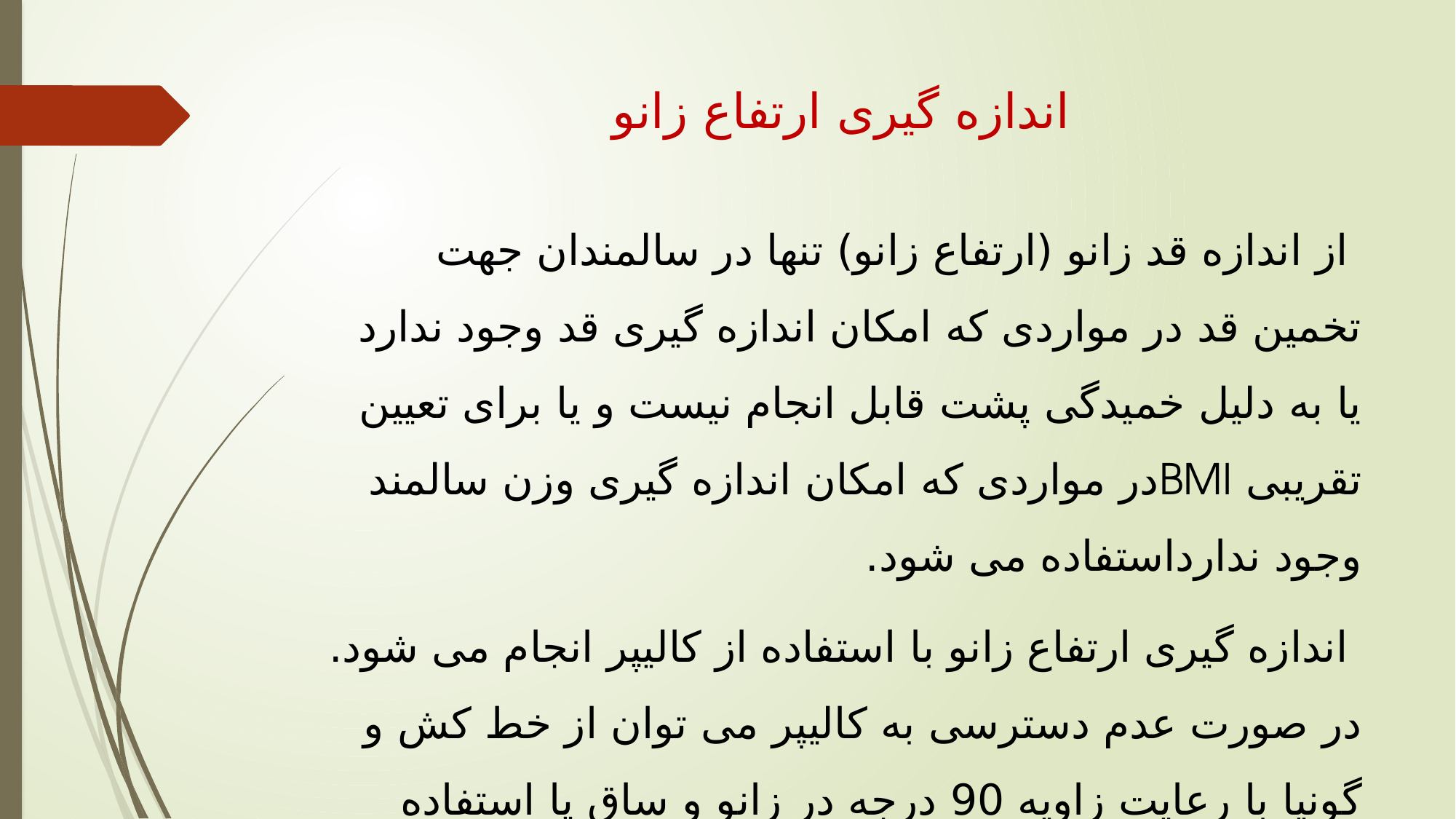

# اندازه گیری ارتفاع زانو
 از اندازه قد زانو (ارتفاع زانو) تنها در سالمندان جهت تخمین قد در مواردی که امکان اندازه گیری قد وجود ندارد یا به دلیل خمیدگی پشت قابل انجام نیست و یا برای تعیین تقریبی BMIدر مواردی که امکان اندازه گیری وزن سالمند وجود ندارداستفاده می شود.
 اندازه گیری ارتفاع زانو با استفاده از کالیپر انجام می شود. در صورت عدم دسترسی به کالیپر می توان از خط کش و گونیا با رعایت زاویه 90 درجه در زانو و ساق پا استفاده کرد.